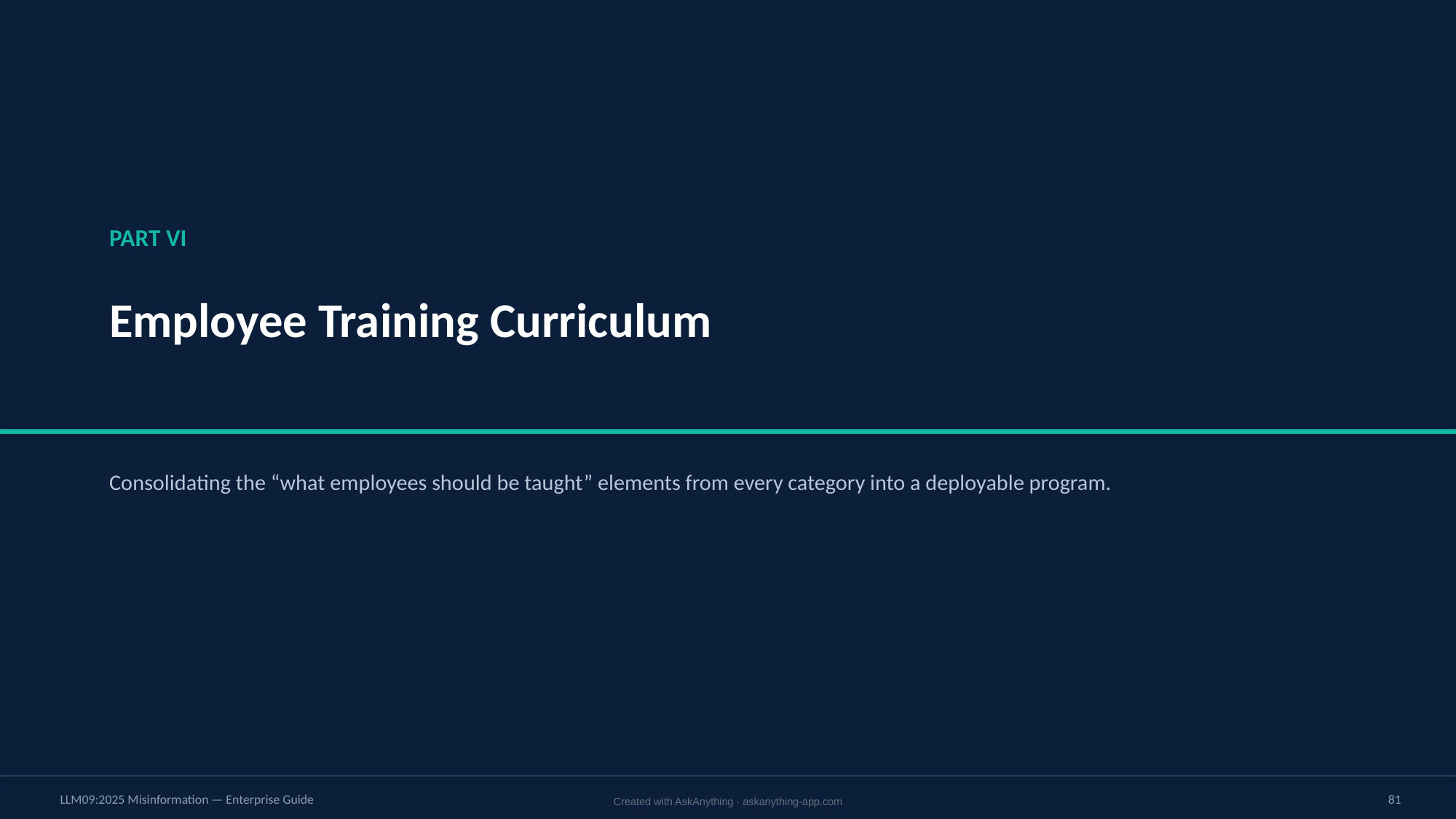

PART VI
Employee Training Curriculum

Consolidating the “what employees should be taught” elements from every category into a deployable program.

LLM09:2025 Misinformation — Enterprise Guide
81
Created with AskAnything · askanything-app.com